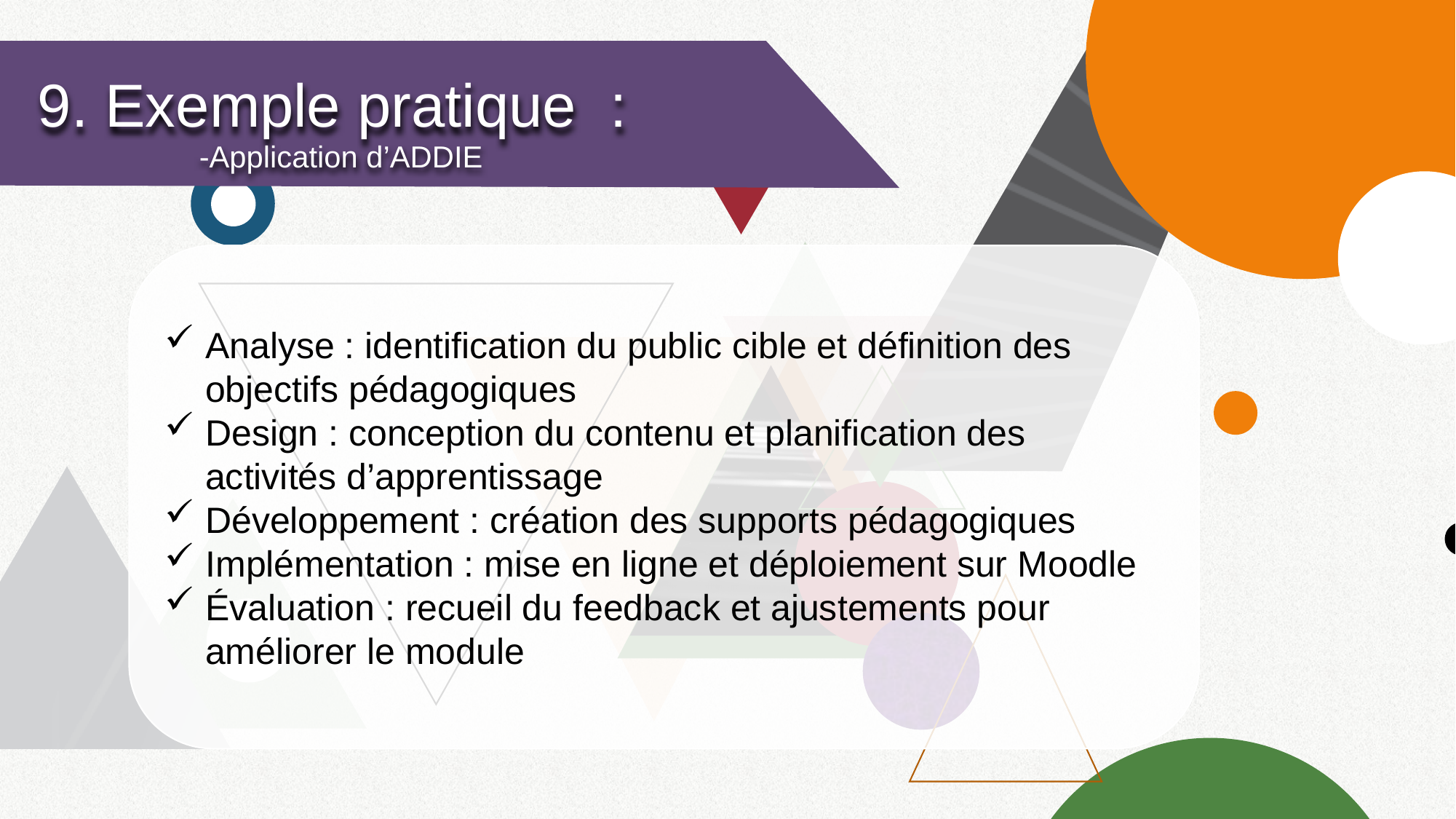

# 9. Exemple pratique  :

-Application d’ADDIE

Analyse : identification du public cible et définition des objectifs pédagogiques
Design : conception du contenu et planification des activités d’apprentissage
Développement : création des supports pédagogiques
Implémentation : mise en ligne et déploiement sur Moodle
Évaluation : recueil du feedback et ajustements pour améliorer le module